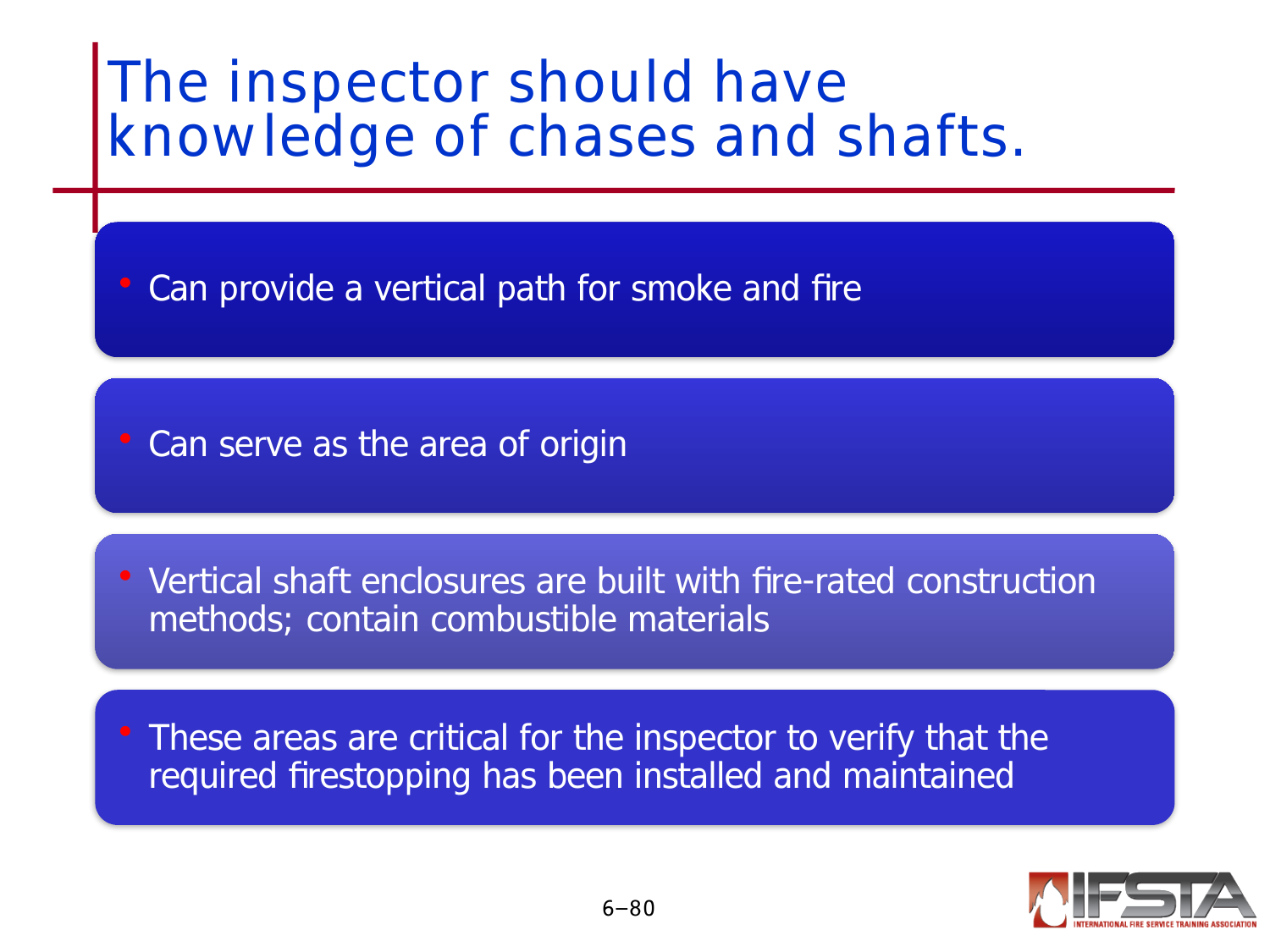

# The inspector should have knowledge of chases and shafts.
Can provide a vertical path for smoke and fire
Can serve as the area of origin
Vertical shaft enclosures are built with fire-rated construction methods; contain combustible materials
These areas are critical for the inspector to verify that the required firestopping has been installed and maintained
6–80